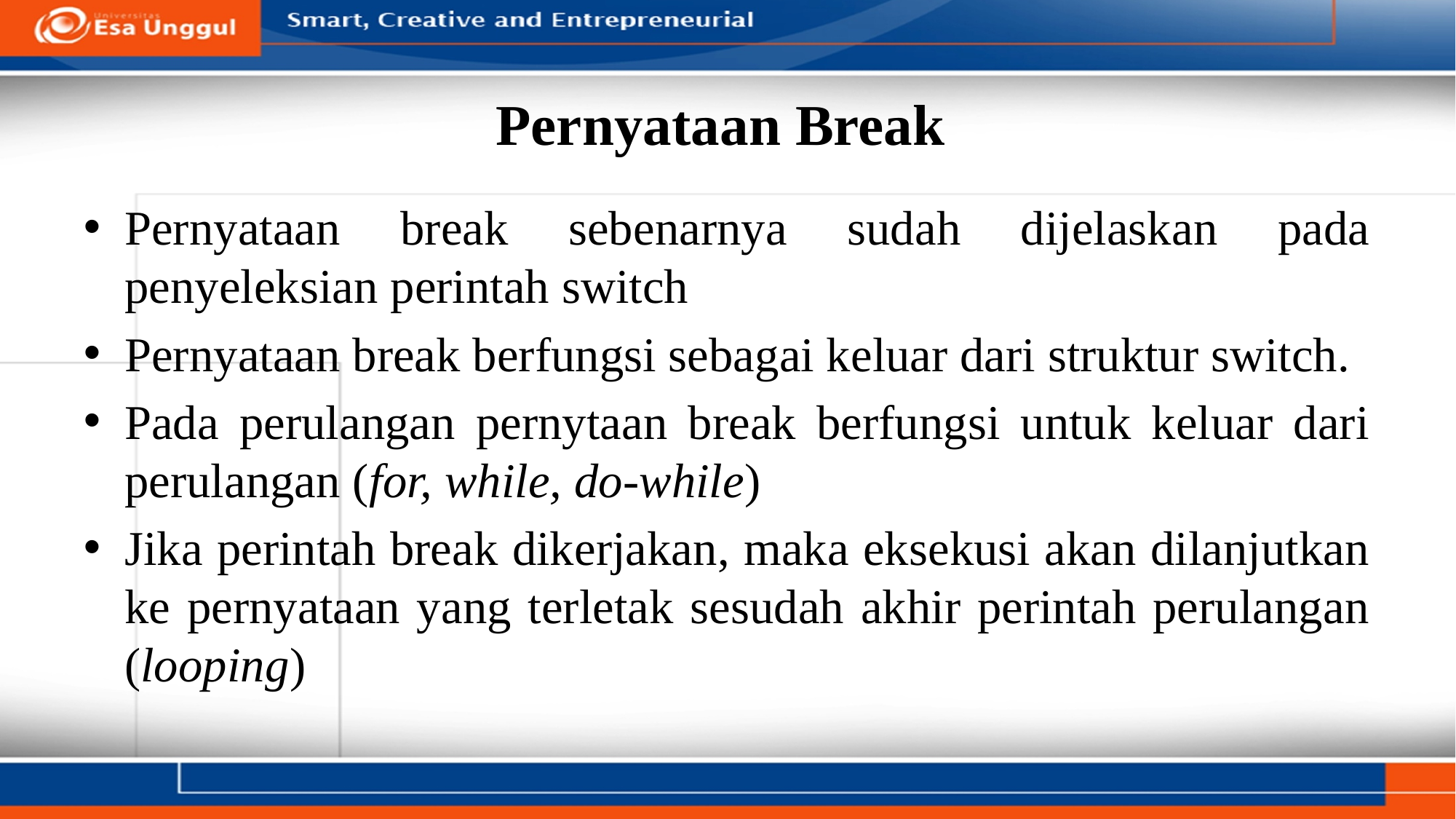

# Pernyataan Break
Pernyataan break sebenarnya sudah dijelaskan pada penyeleksian perintah switch
Pernyataan break berfungsi sebagai keluar dari struktur switch.
Pada perulangan pernytaan break berfungsi untuk keluar dari perulangan (for, while, do-while)
Jika perintah break dikerjakan, maka eksekusi akan dilanjutkan ke pernyataan yang terletak sesudah akhir perintah perulangan (looping)